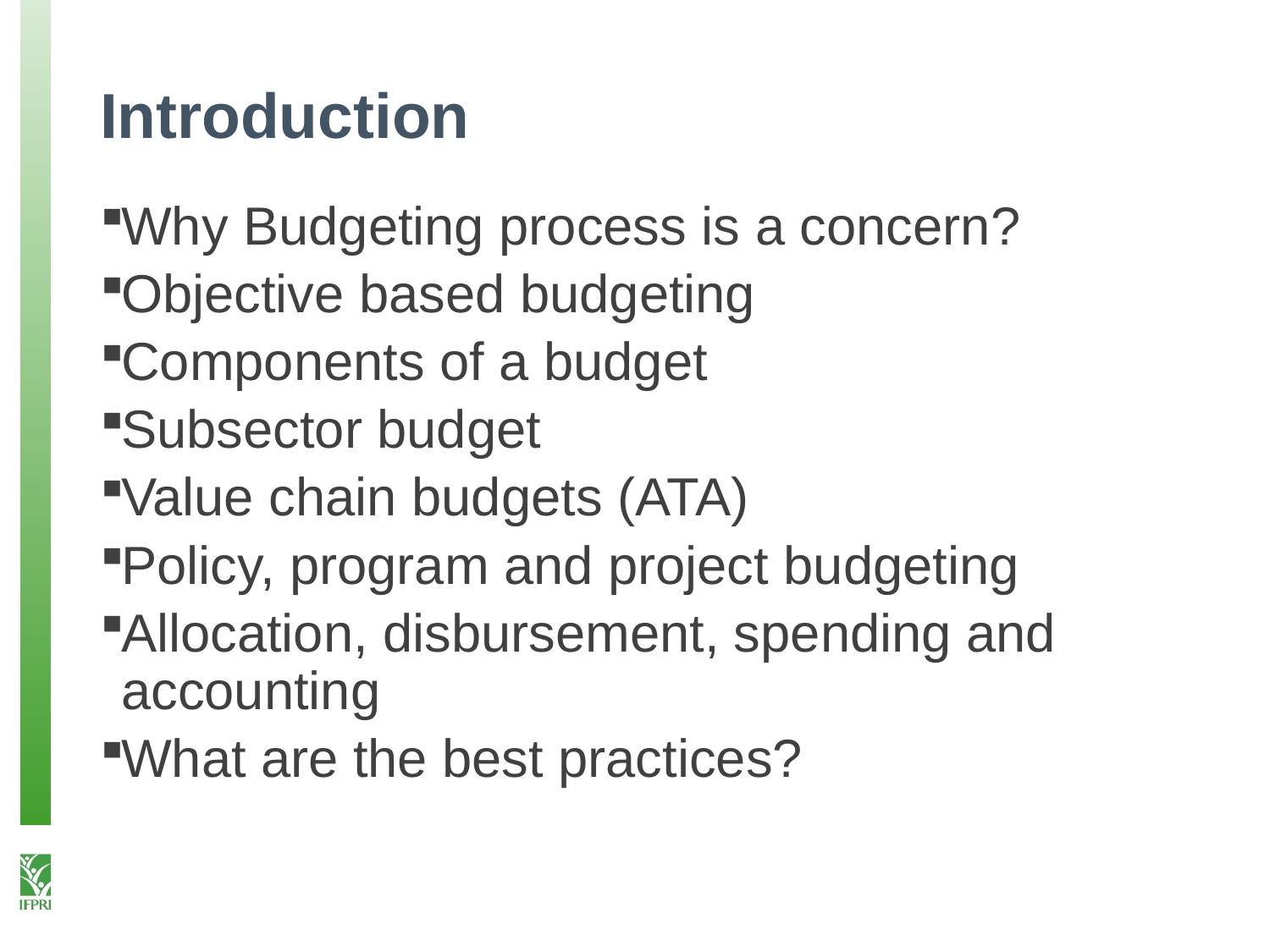

# Introduction
Why Budgeting process is a concern?
Objective based budgeting
Components of a budget
Subsector budget
Value chain budgets (ATA)
Policy, program and project budgeting
Allocation, disbursement, spending and accounting
What are the best practices?